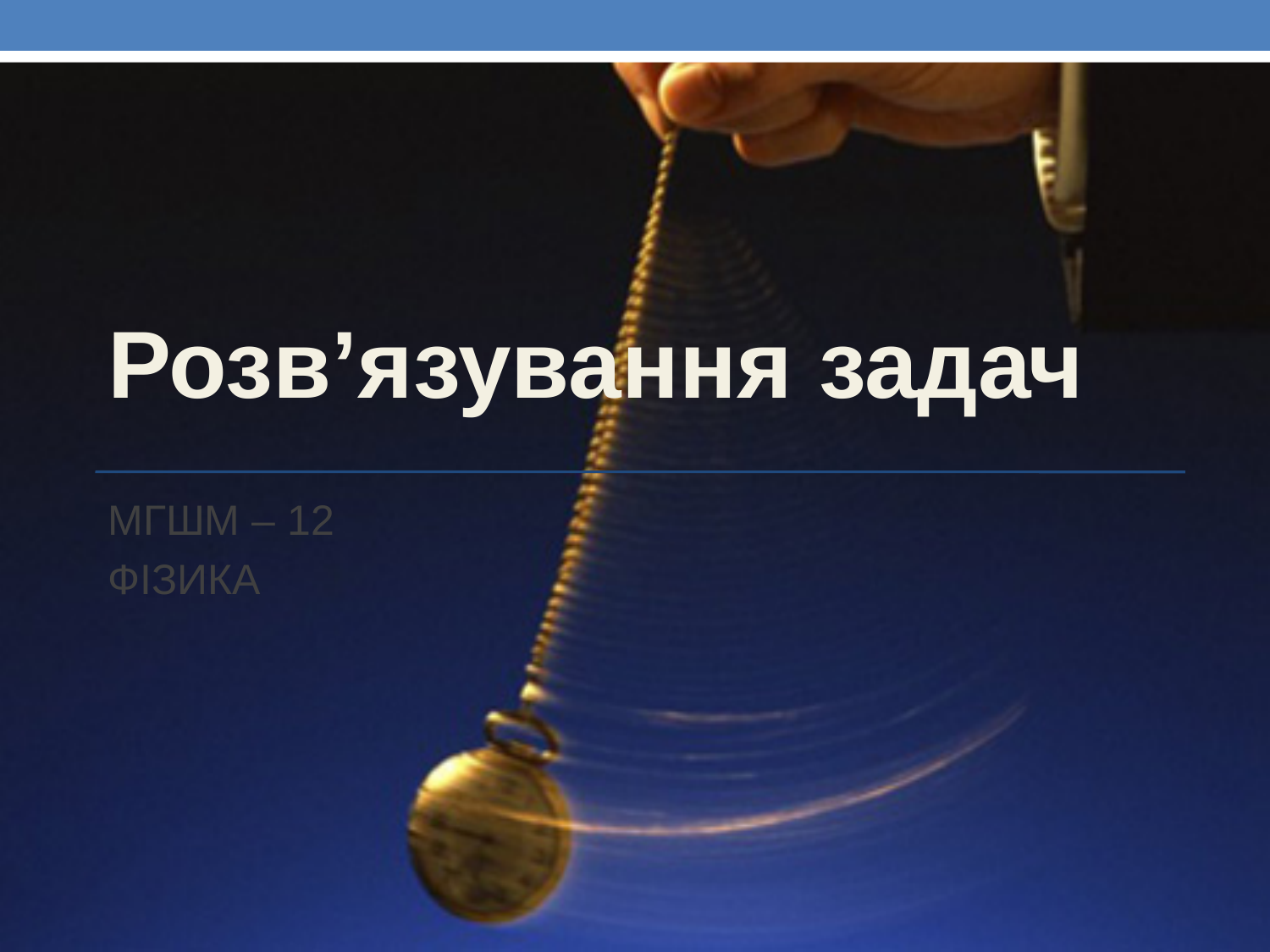

# Розв’язування задач
МГШМ – 12
ФІЗИКА